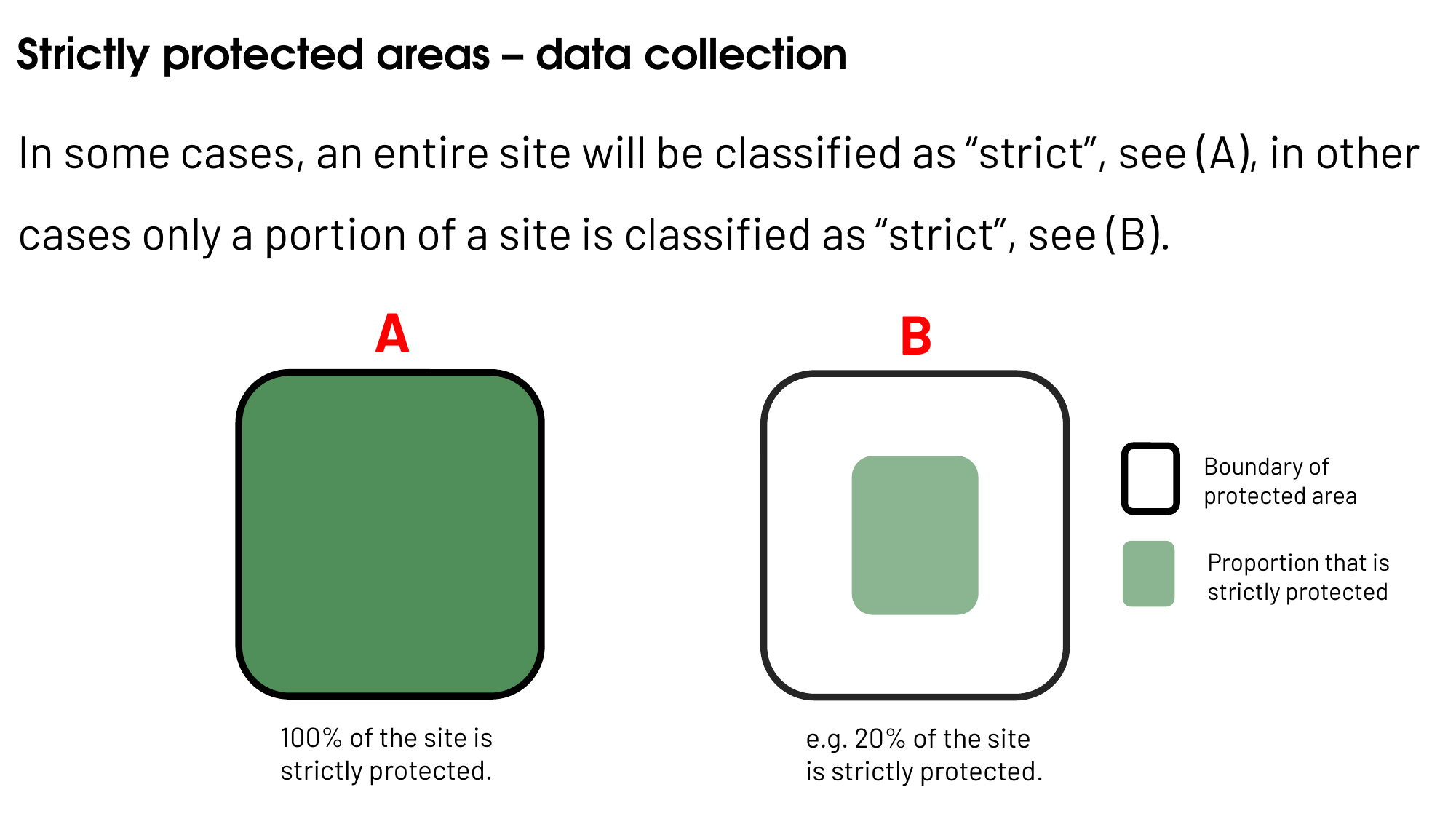

Strictly protected areas – data collection
In some cases, an entire site will be classified as “strict”, see (A), in other cases only a portion of a site is classified as “strict”, see (B).
A
B

Boundary of
protected area

Proportion that is strictly protected
e.g. 20% of the site is strictly protected.
100% of the site is strictly protected.